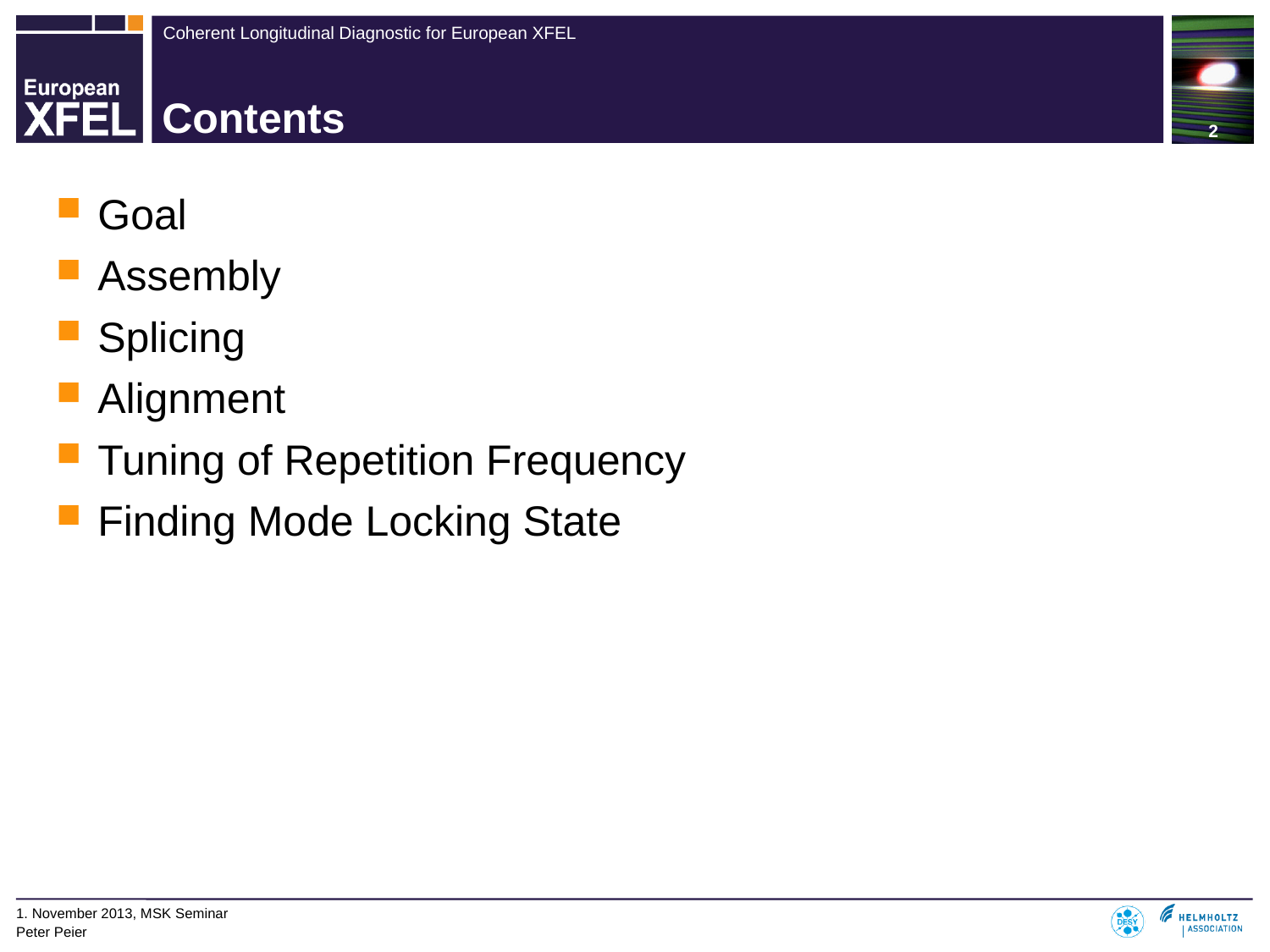

# Contents
Goal
Assembly
Splicing
Alignment
Tuning of Repetition Frequency
Finding Mode Locking State